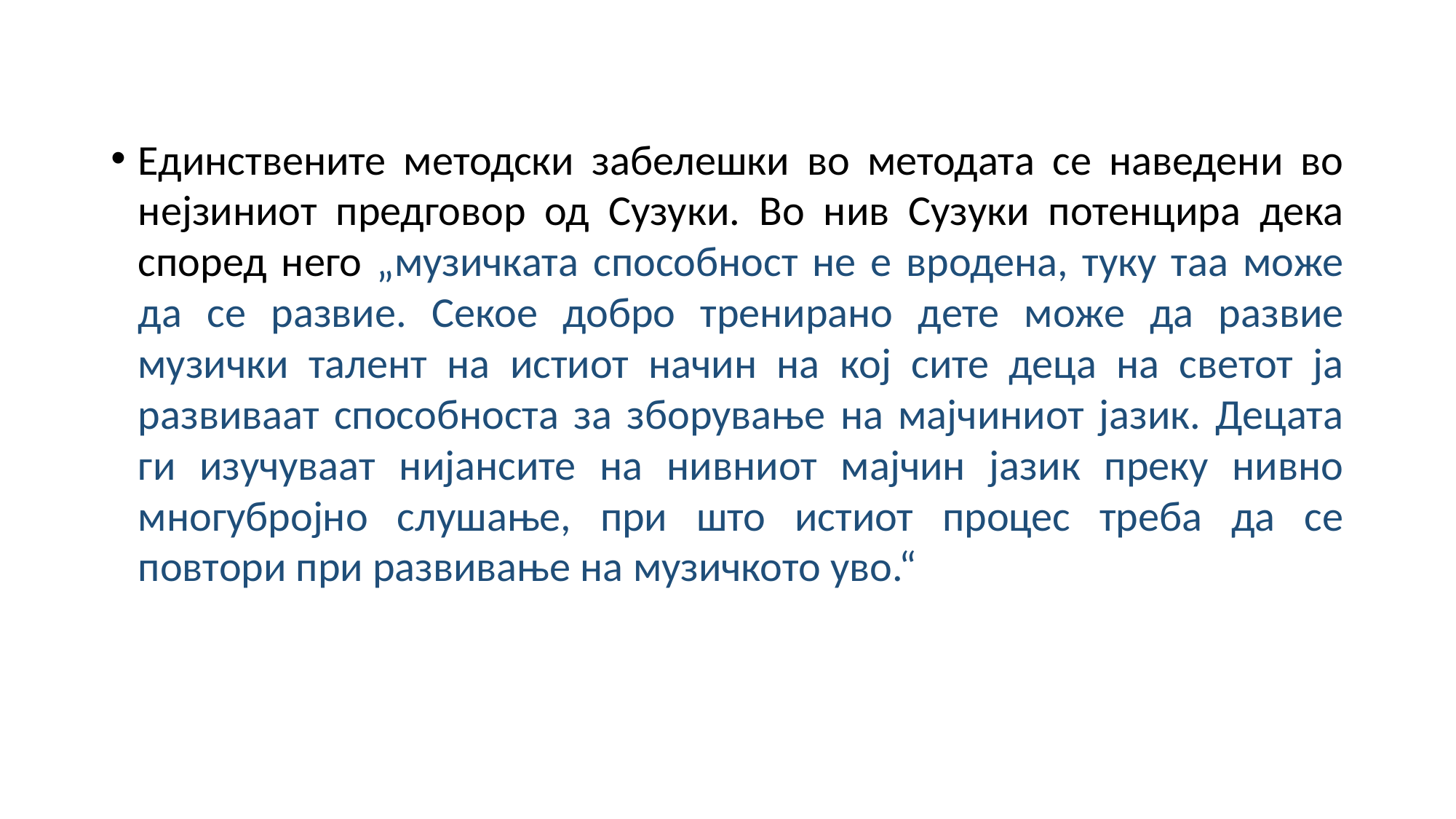

Единствените методски забелешки во методата се наведени во нејзиниот предговор од Сузуки. Во нив Сузуки потенцира дека според него „музичката способност не е вродена, туку таа може да се развие. Секое добро тренирано дете може да развие музички талент на истиот начин на кој сите деца на светот ја развиваат способноста за зборување на мајчиниот јазик. Децата ги изучуваат нијансите на нивниот мајчин јазик преку нивно многубројно слушање, при што истиот процес треба да се повтори при развивање на музичкото уво.“